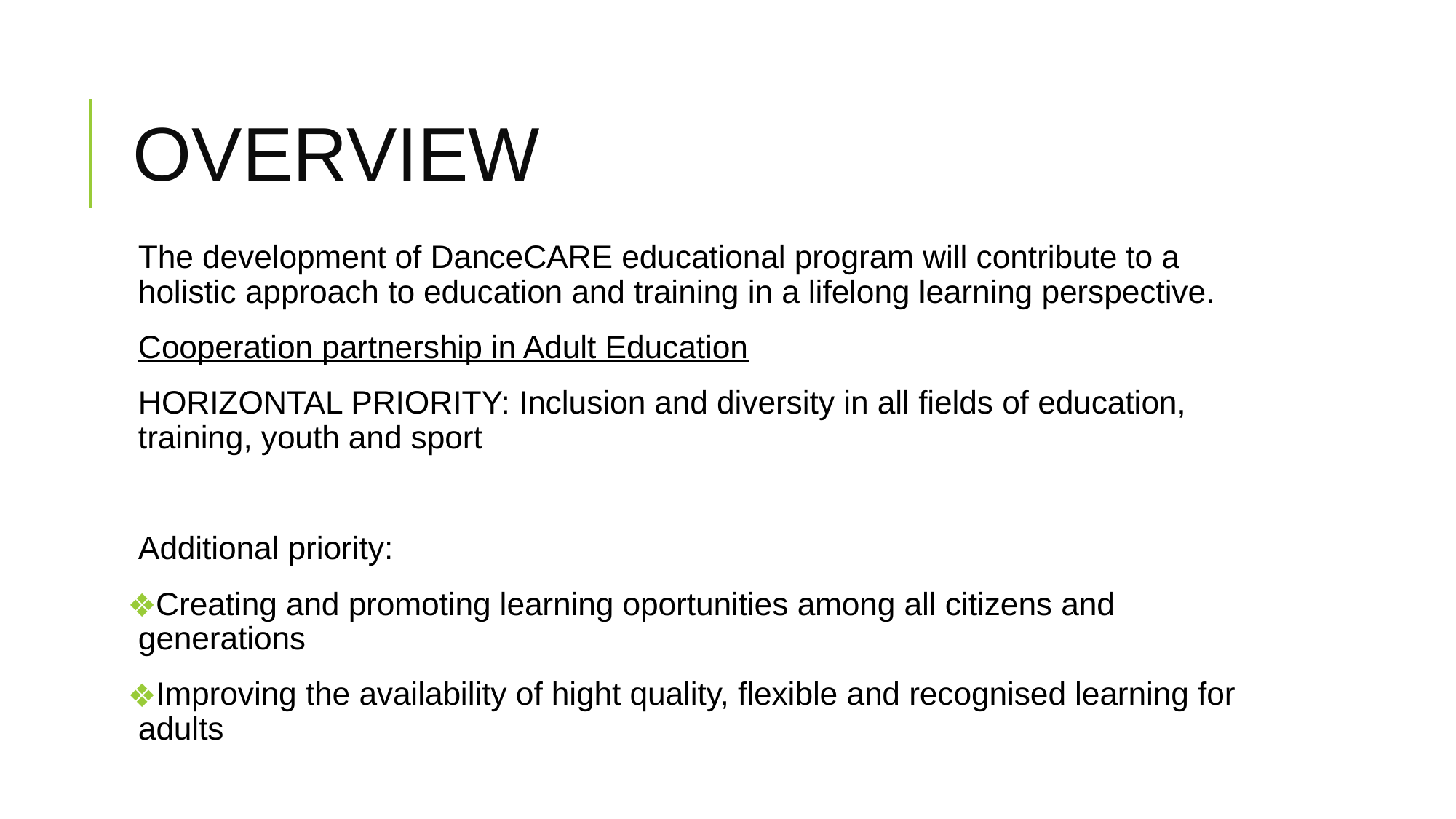

# OVERVIEW
The development of DanceCARE educational program will contribute to a holistic approach to education and training in a lifelong learning perspective.
Cooperation partnership in Adult Education
HORIZONTAL PRIORITY: Inclusion and diversity in all fields of education, training, youth and sport

Additional priority:
Creating and promoting learning oportunities among all citizens and generations
Improving the availability of hight quality, flexible and recognised learning for adults